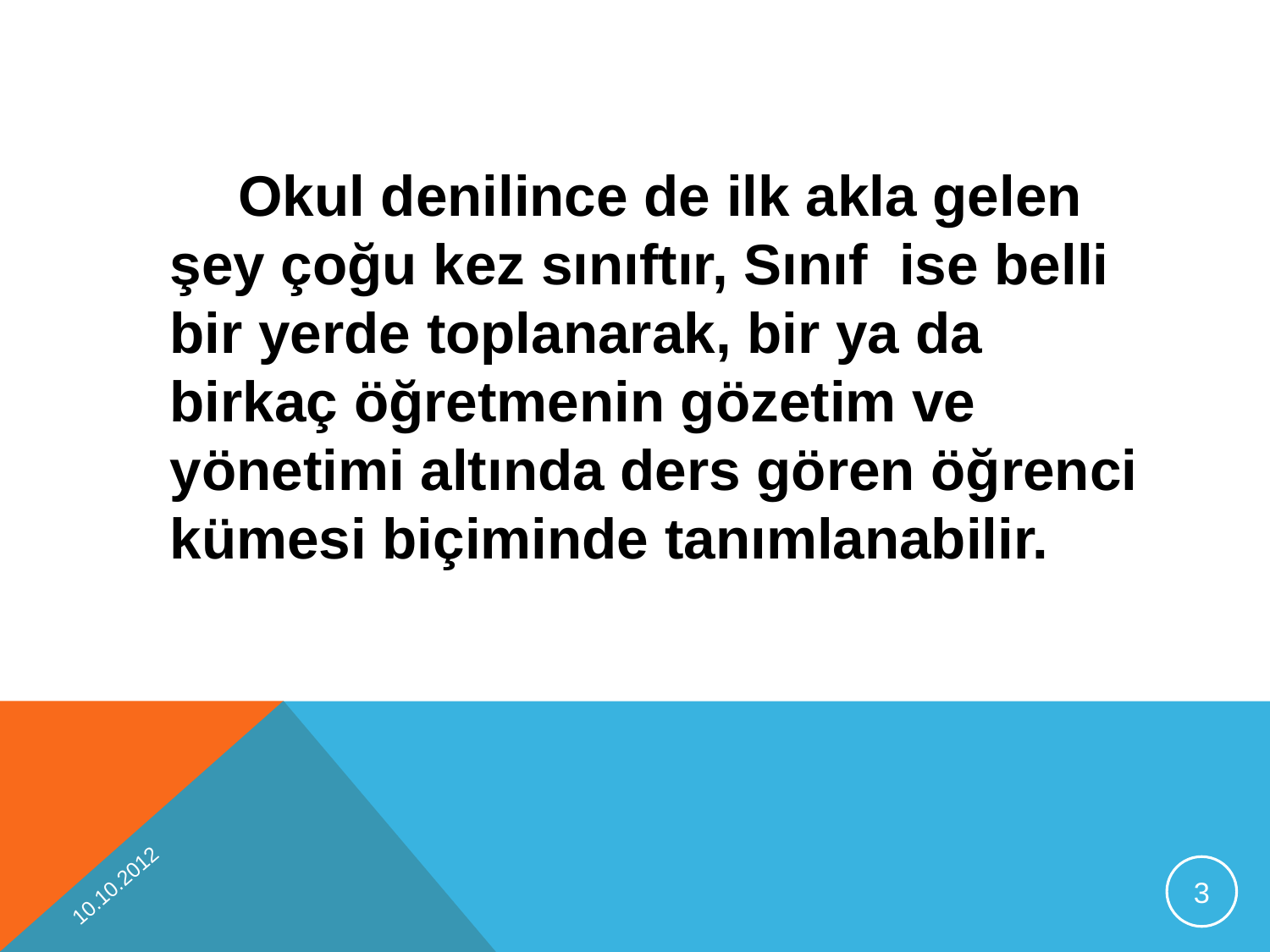

Okul denilince de ilk akla gelen şey çoğu kez sınıftır, Sınıf  ise belli bir yerde toplanarak, bir ya da birkaç öğretmenin gözetim ve yönetimi altında ders gören öğrenci kümesi biçiminde tanımlanabilir.

10.10.2012
3